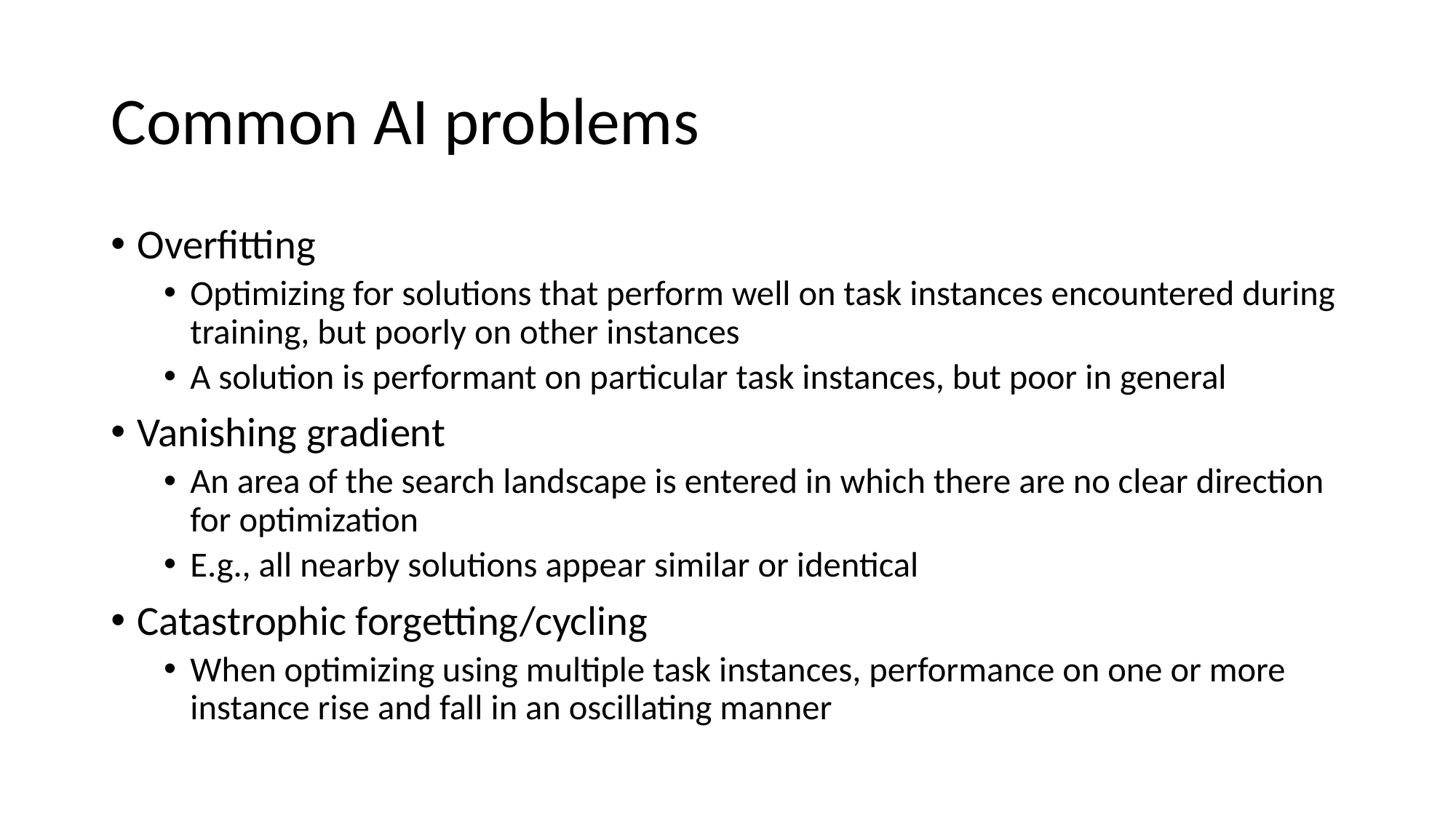

# Common AI problems
Overfitting
Optimizing for solutions that perform well on task instances encountered during training, but poorly on other instances
A solution is performant on particular task instances, but poor in general
Vanishing gradient
An area of the search landscape is entered in which there are no clear direction for optimization
E.g., all nearby solutions appear similar or identical
Catastrophic forgetting/cycling
When optimizing using multiple task instances, performance on one or more instance rise and fall in an oscillating manner